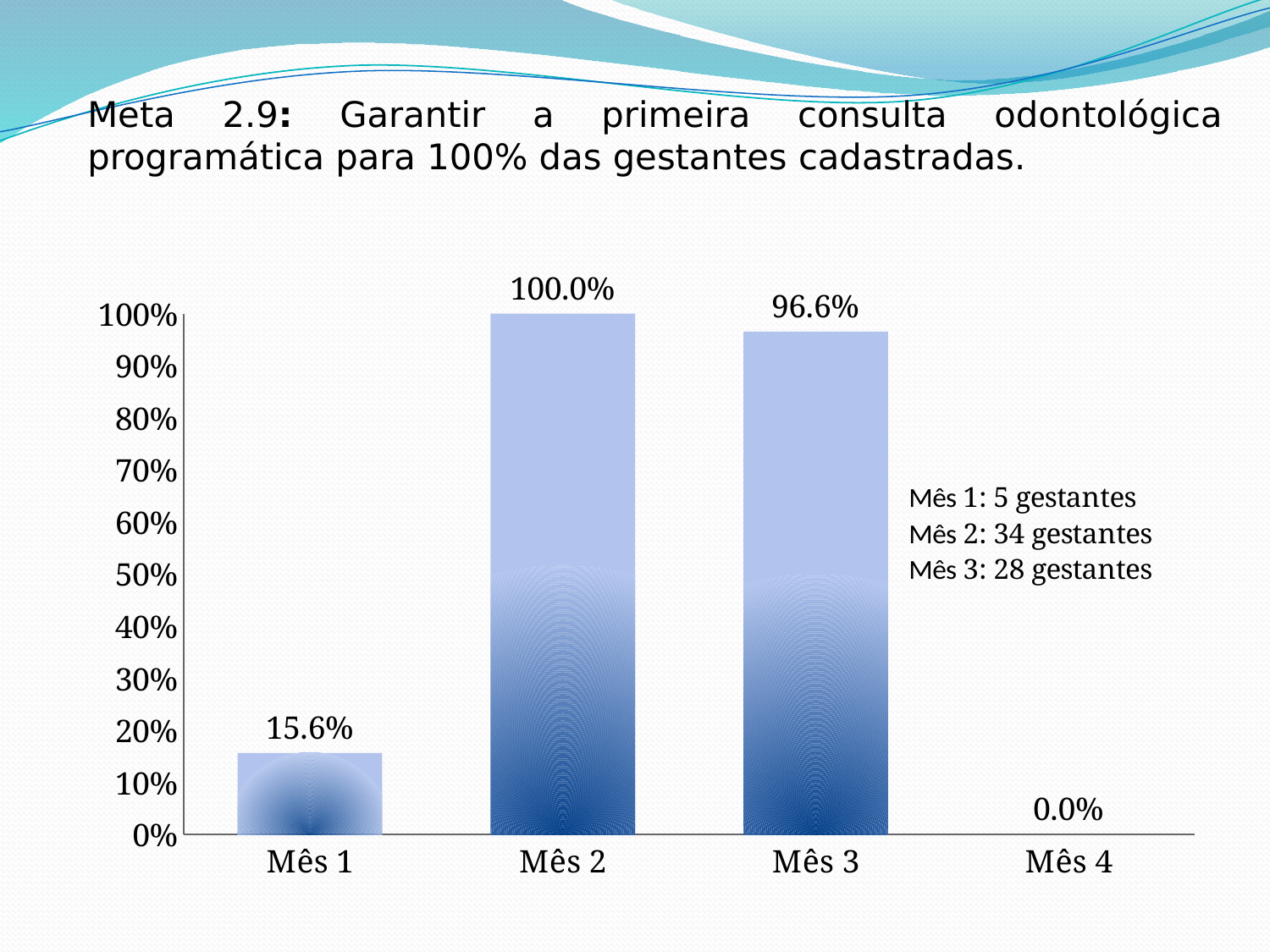

Meta 2.9: Garantir a primeira consulta odontológica programática para 100% das gestantes cadastradas.

### Chart

| Category | Proporção de gestantes com primeira consulta odontológica programática |
|---|---|
| Mês 1 | 0.15625000000000017 |
| Mês 2 | 1.0 |
| Mês 3 | 0.9655172413793104 |
| Mês 4 | 0.0 |